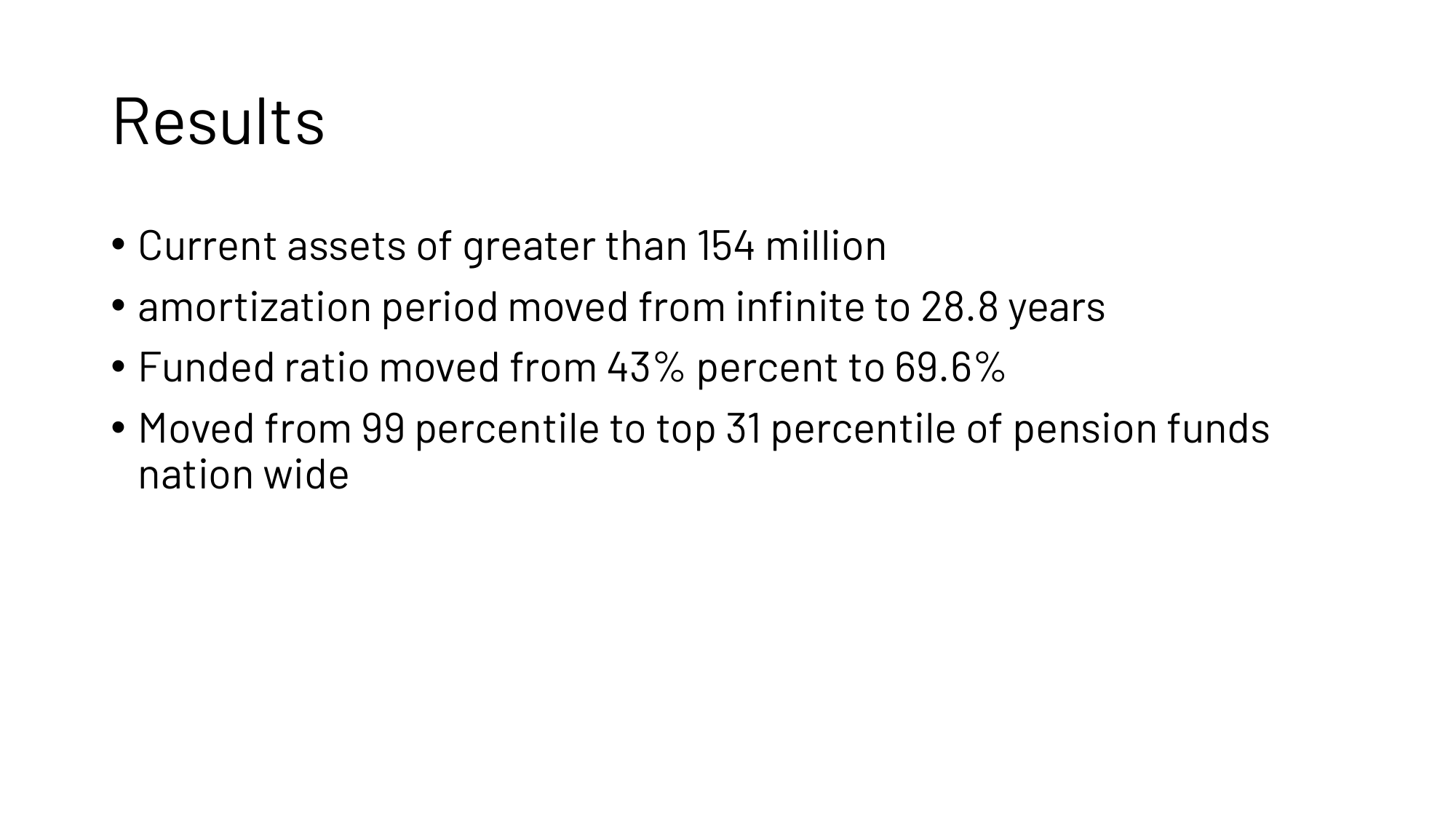

# Results
Current assets of greater than 154 million
amortization period moved from infinite to 28.8 years
Funded ratio moved from 43% percent to 69.6%
Moved from 99 percentile to top 31 percentile of pension funds nation wide